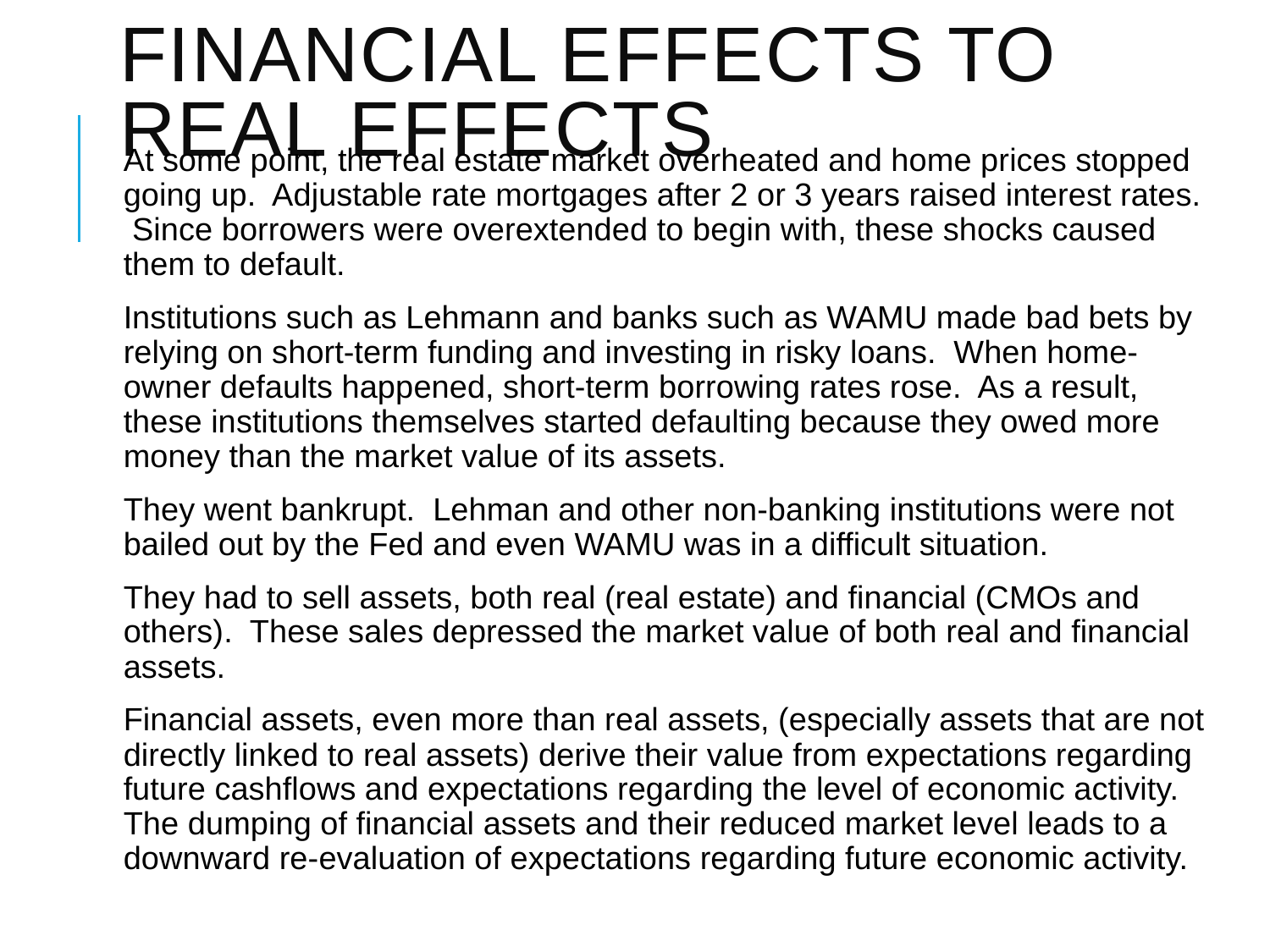

# Financial effects to real effects
At some point, the real estate market overheated and home prices stopped going up.  Adjustable rate mortgages after 2 or 3 years raised interest rates.  Since borrowers were overextended to begin with, these shocks caused them to default.
Institutions such as Lehmann and banks such as WAMU made bad bets by relying on short-term funding and investing in risky loans.  When home-owner defaults happened, short-term borrowing rates rose.  As a result, these institutions themselves started defaulting because they owed more money than the market value of its assets.
They went bankrupt.  Lehman and other non-banking institutions were not bailed out by the Fed and even WAMU was in a difficult situation.
They had to sell assets, both real (real estate) and financial (CMOs and others).  These sales depressed the market value of both real and financial assets.
Financial assets, even more than real assets, (especially assets that are not directly linked to real assets) derive their value from expectations regarding future cashflows and expectations regarding the level of economic activity.  The dumping of financial assets and their reduced market level leads to a downward re-evaluation of expectations regarding future economic activity.